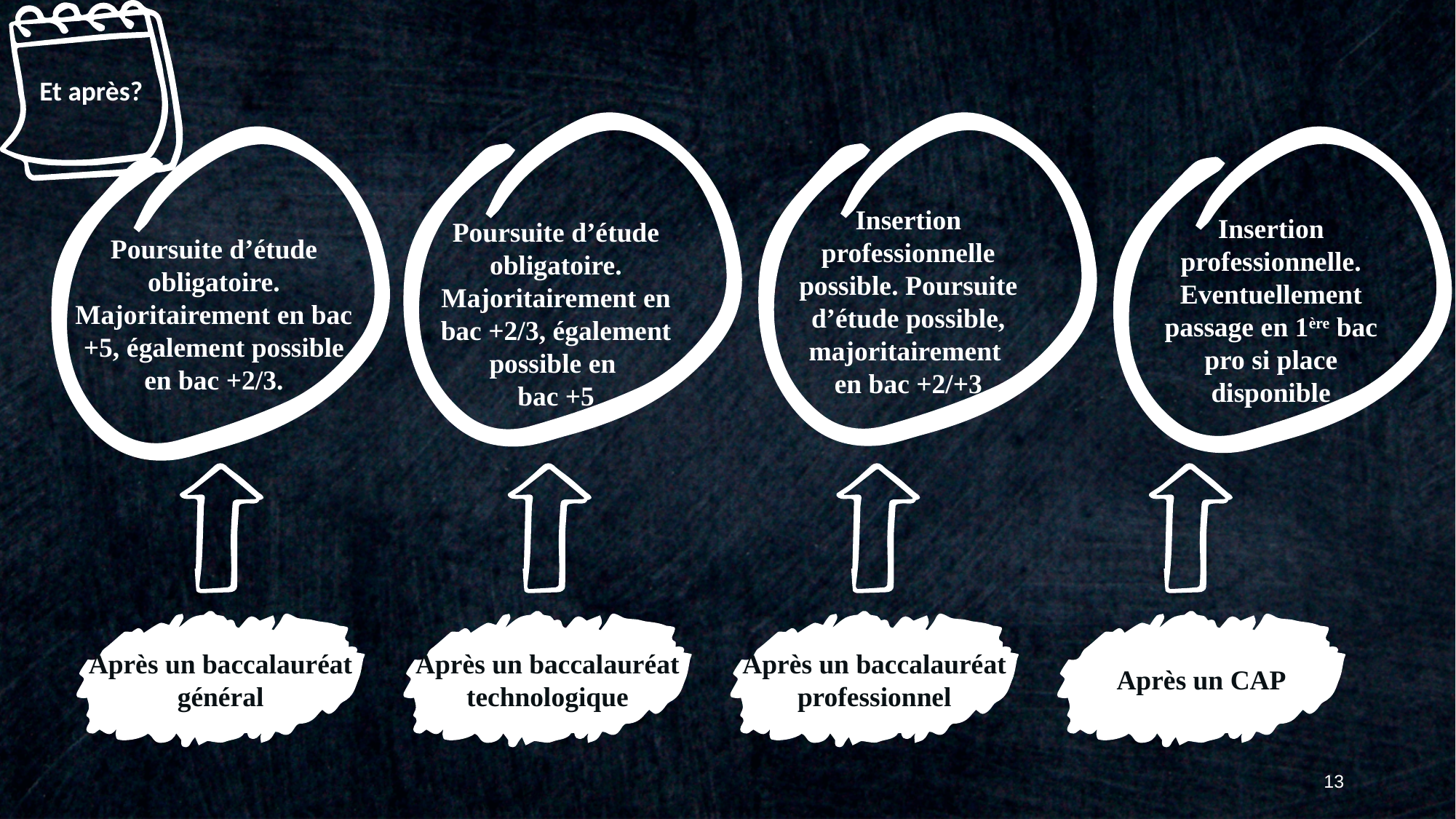

Et après?

Insertion professionnelle possible. Poursuite d’étude possible, majoritairement
en bac +2/+3

Insertion professionnelle.
Eventuellement passage en 1ère bac pro si place disponible

Poursuite d’étude obligatoire.
Majoritairement en bac +2/3, également possible en
bac +5

Poursuite d’étude obligatoire.
Majoritairement en bac +5, également possible en bac +2/3.

Après un baccalauréat général
Après un baccalauréat technologique
Après un baccalauréat professionnel
Après un CAP
13